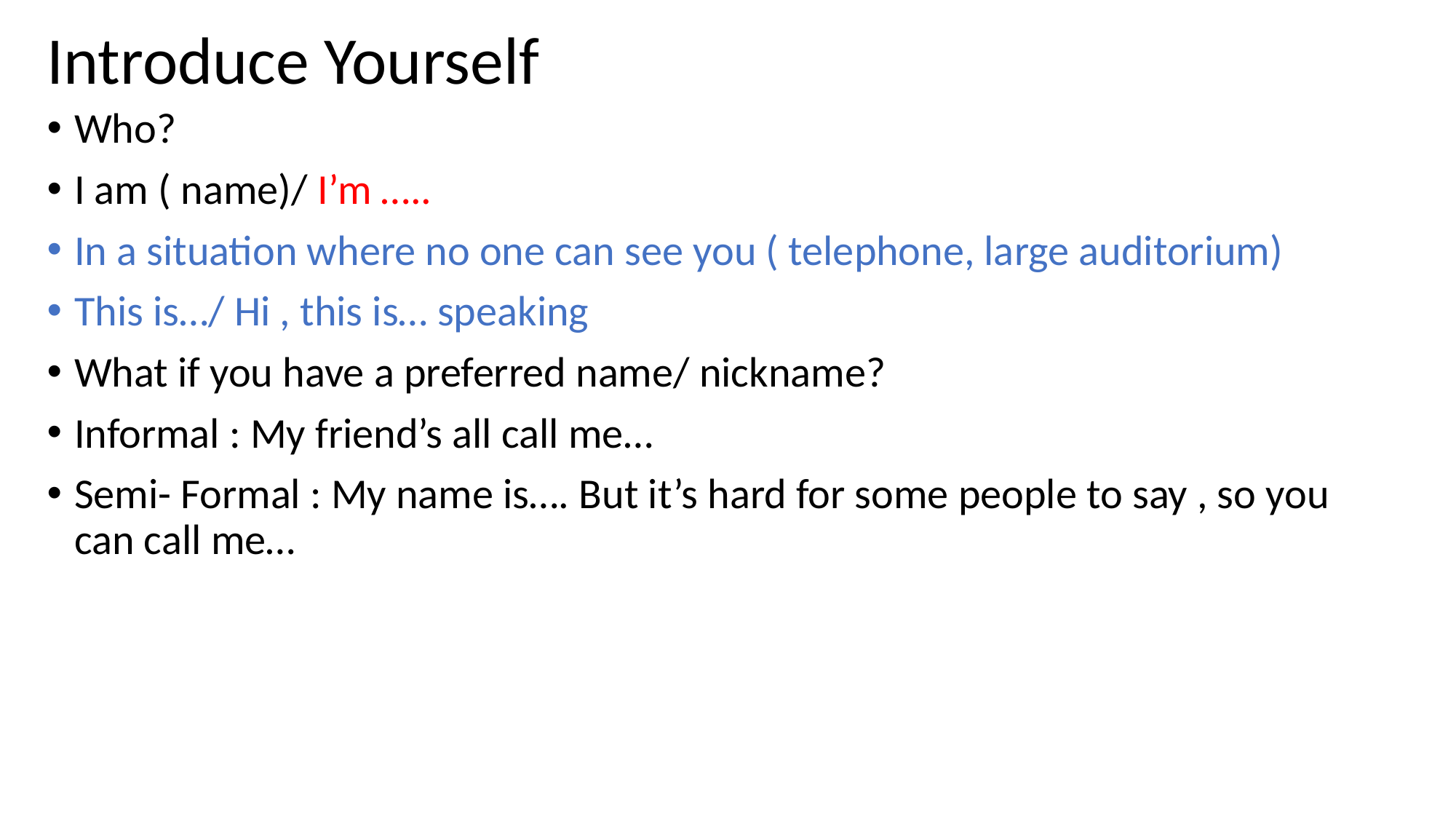

# Introduce Yourself
Who?
I am ( name)/ I’m …..
In a situation where no one can see you ( telephone, large auditorium)
This is…/ Hi , this is… speaking
What if you have a preferred name/ nickname?
Informal : My friend’s all call me…
Semi- Formal : My name is…. But it’s hard for some people to say , so you can call me…